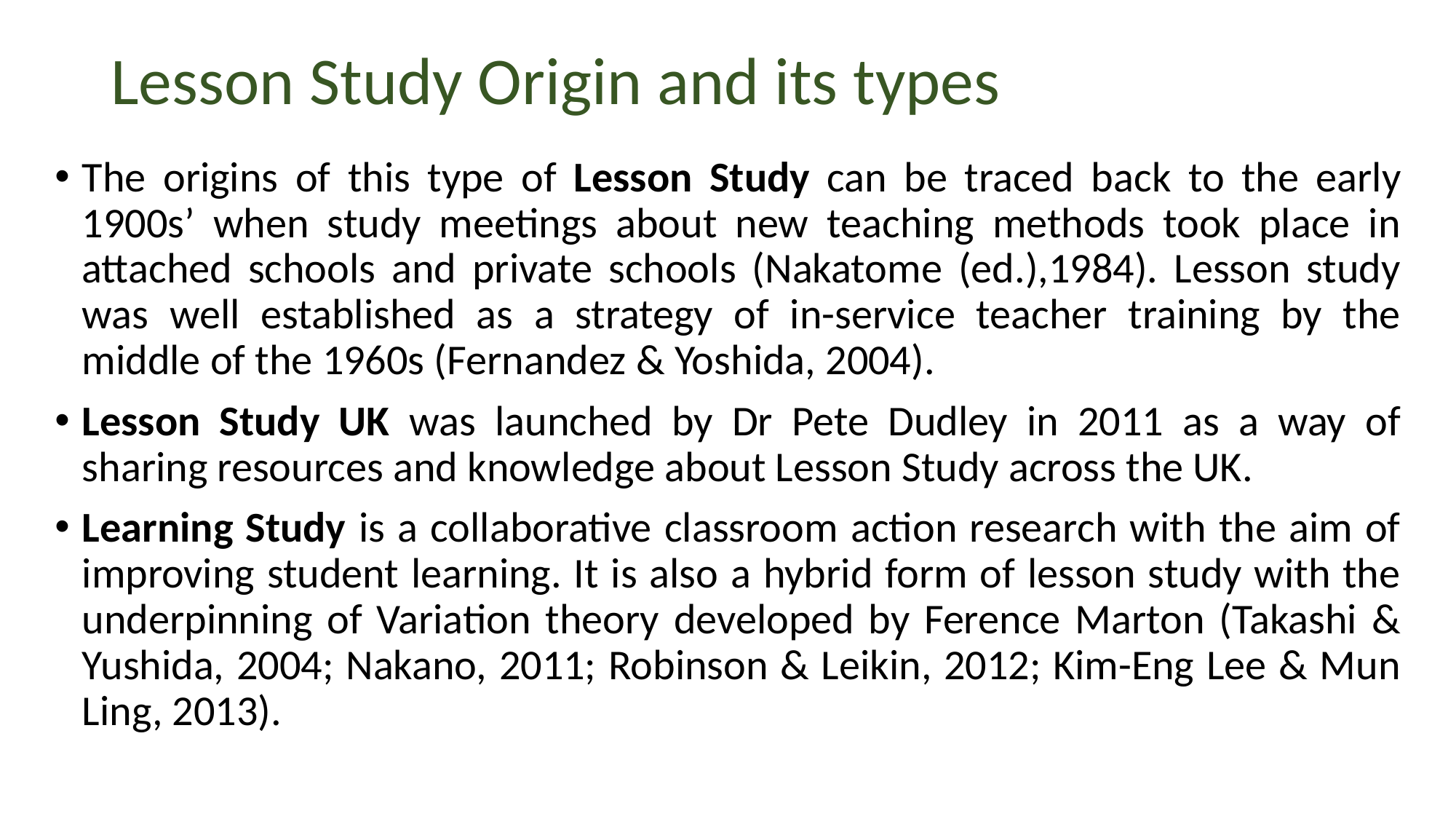

# Lesson Study Origin and its types
The origins of this type of Lesson Study can be traced back to the early 1900s’ when study meetings about new teaching methods took place in attached schools and private schools (Nakatome (ed.),1984). Lesson study was well established as a strategy of in-service teacher training by the middle of the 1960s (Fernandez & Yoshida, 2004).
Lesson Study UK was launched by Dr Pete Dudley in 2011 as a way of sharing resources and knowledge about Lesson Study across the UK.
Learning Study is a collaborative classroom action research with the aim of improving student learning. It is also a hybrid form of lesson study with the underpinning of Variation theory developed by Ference Marton (Takashi & Yushida, 2004; Nakano, 2011; Robinson & Leikin, 2012; Kim-Eng Lee & Mun Ling, 2013).